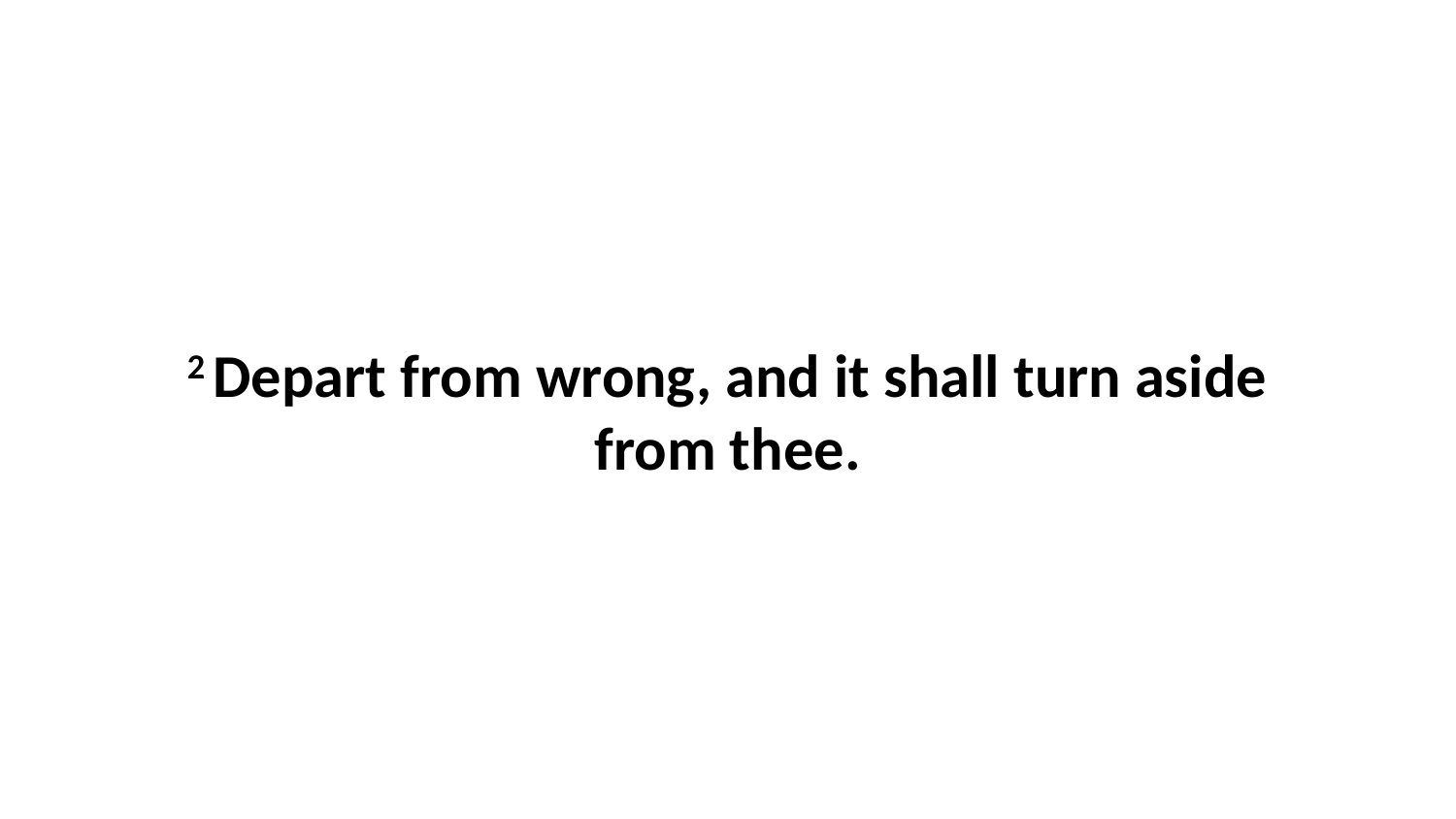

2 Depart from wrong, and it shall turn aside from thee.